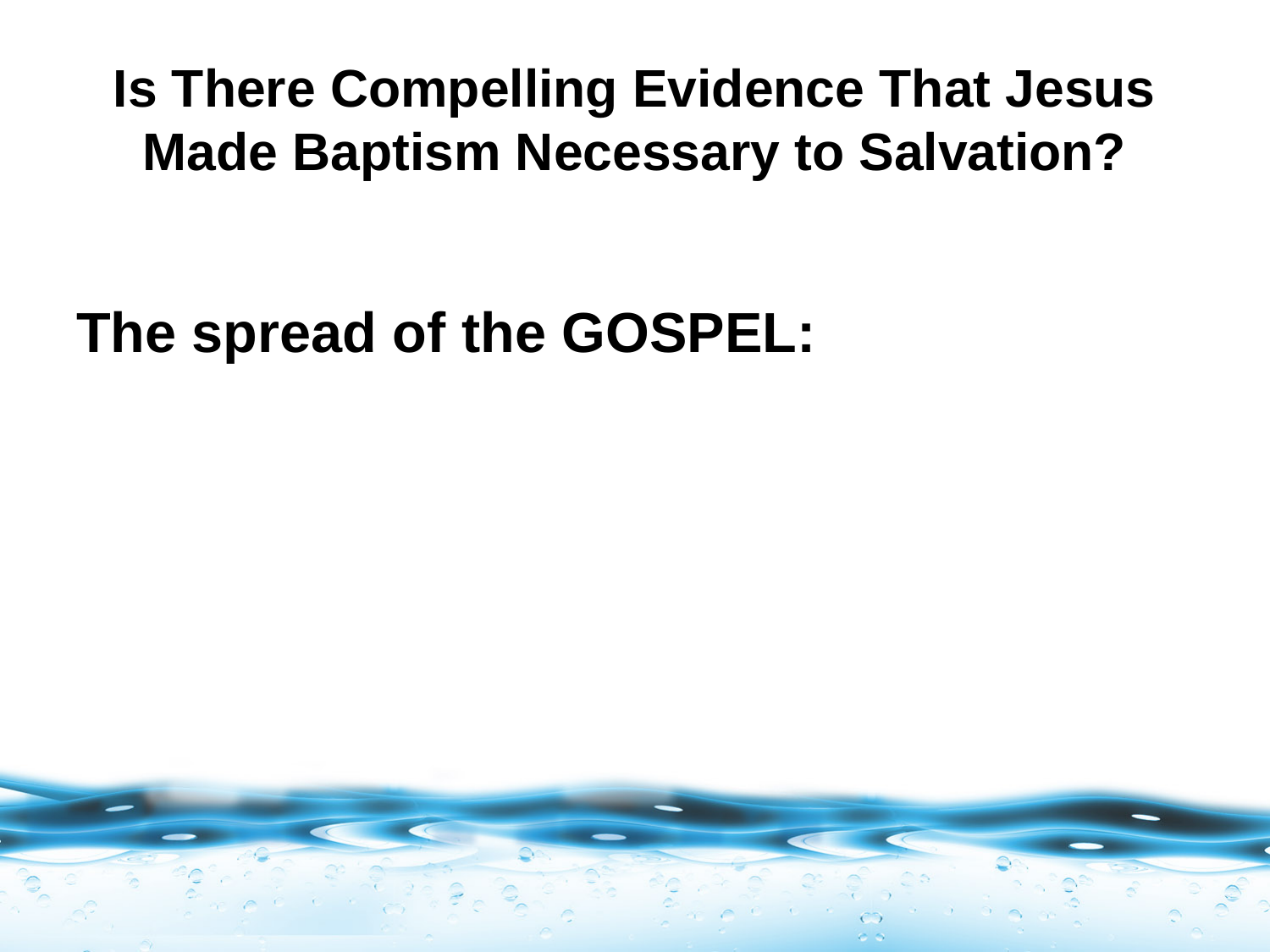

# Is There Compelling Evidence That Jesus Made Baptism Necessary to Salvation?

The spread of the GOSPEL: